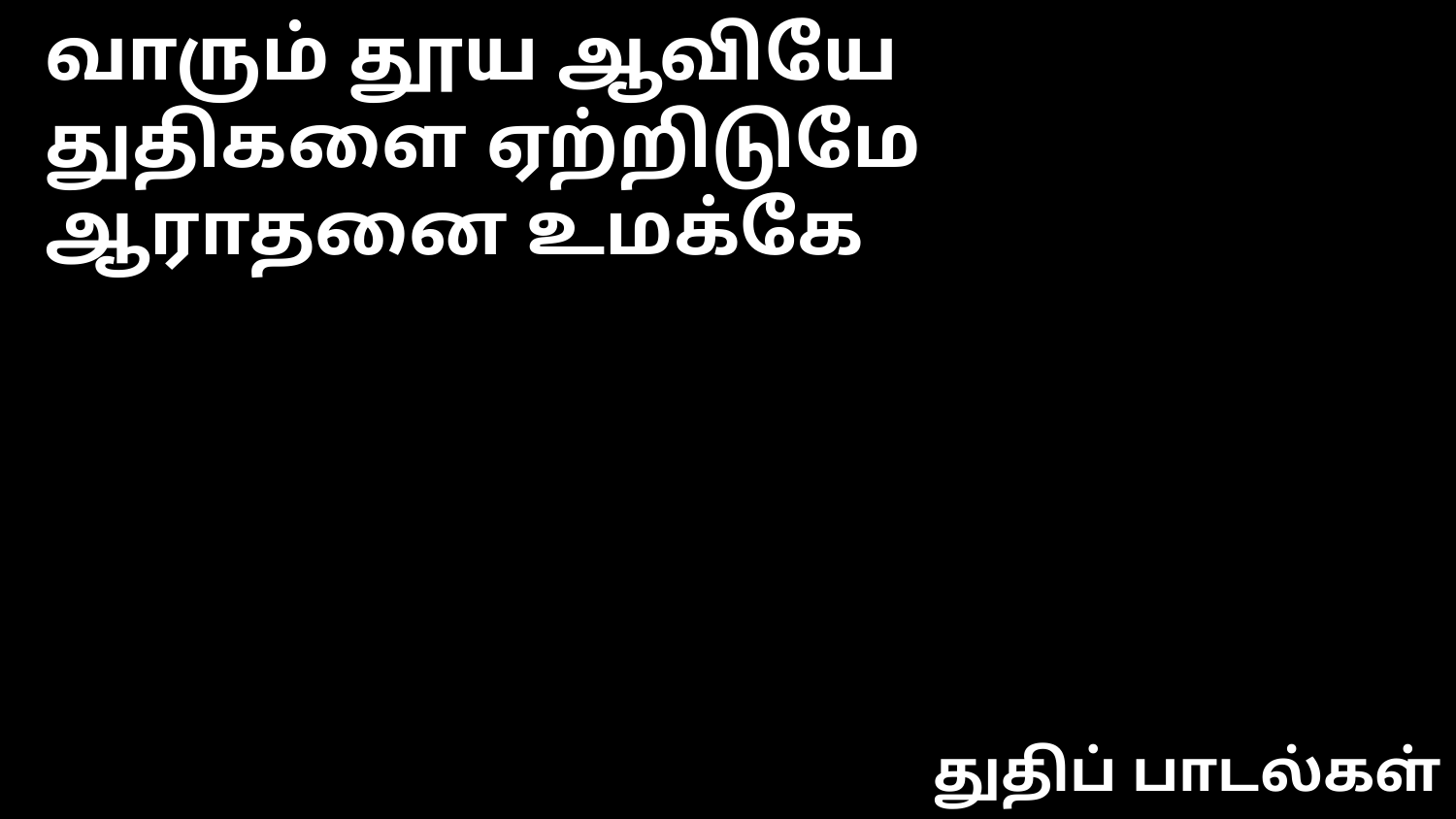

வாரும் தூய ஆவியே
துதிகளை ஏற்றிடுமே
ஆராதனை உமக்கே

துதிப் பாடல்கள்